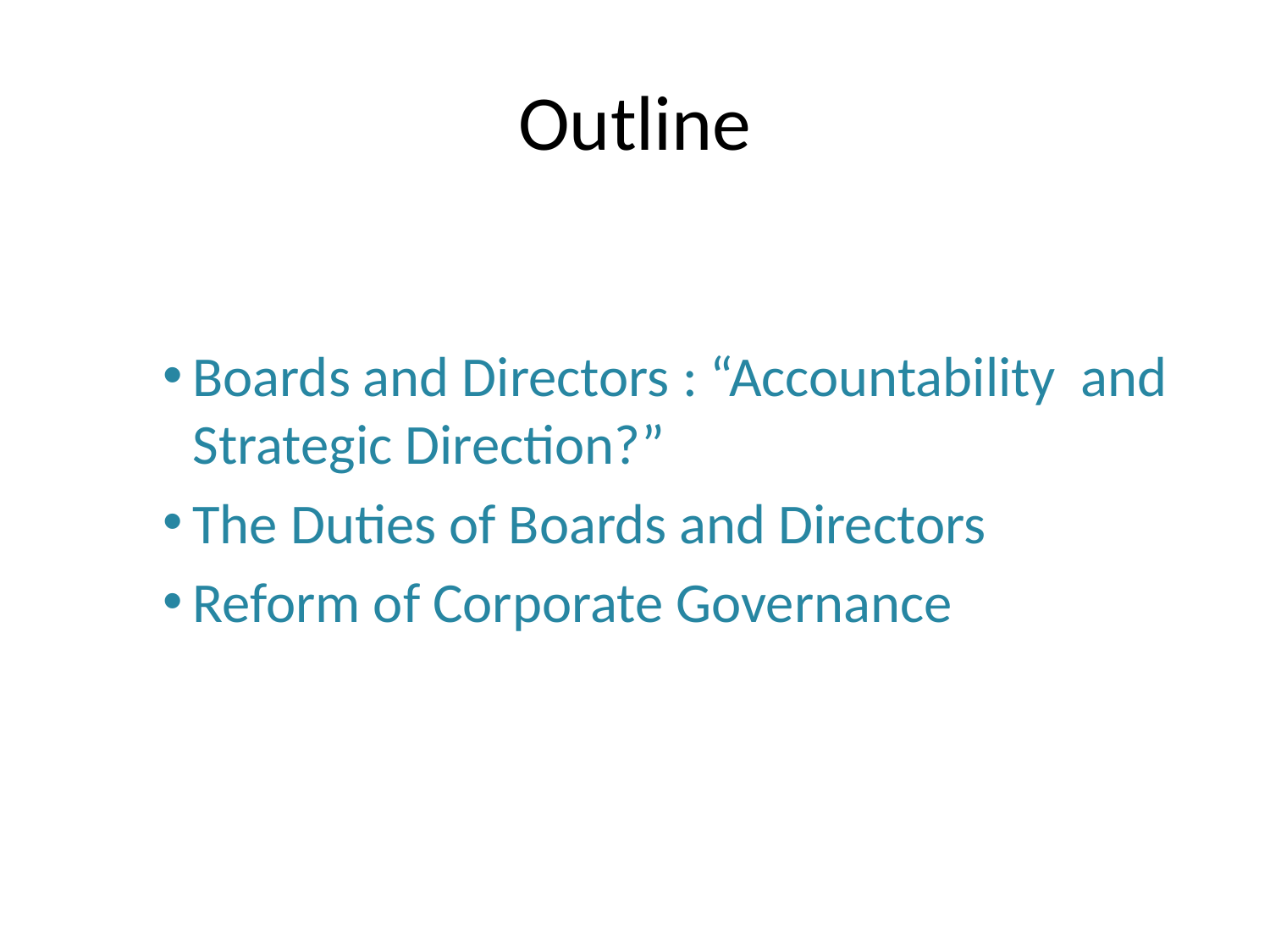

# Outline

Boards and Directors : “Accountability  and Strategic Direction?”
The Duties of Boards and Directors
Reform of Corporate Governance